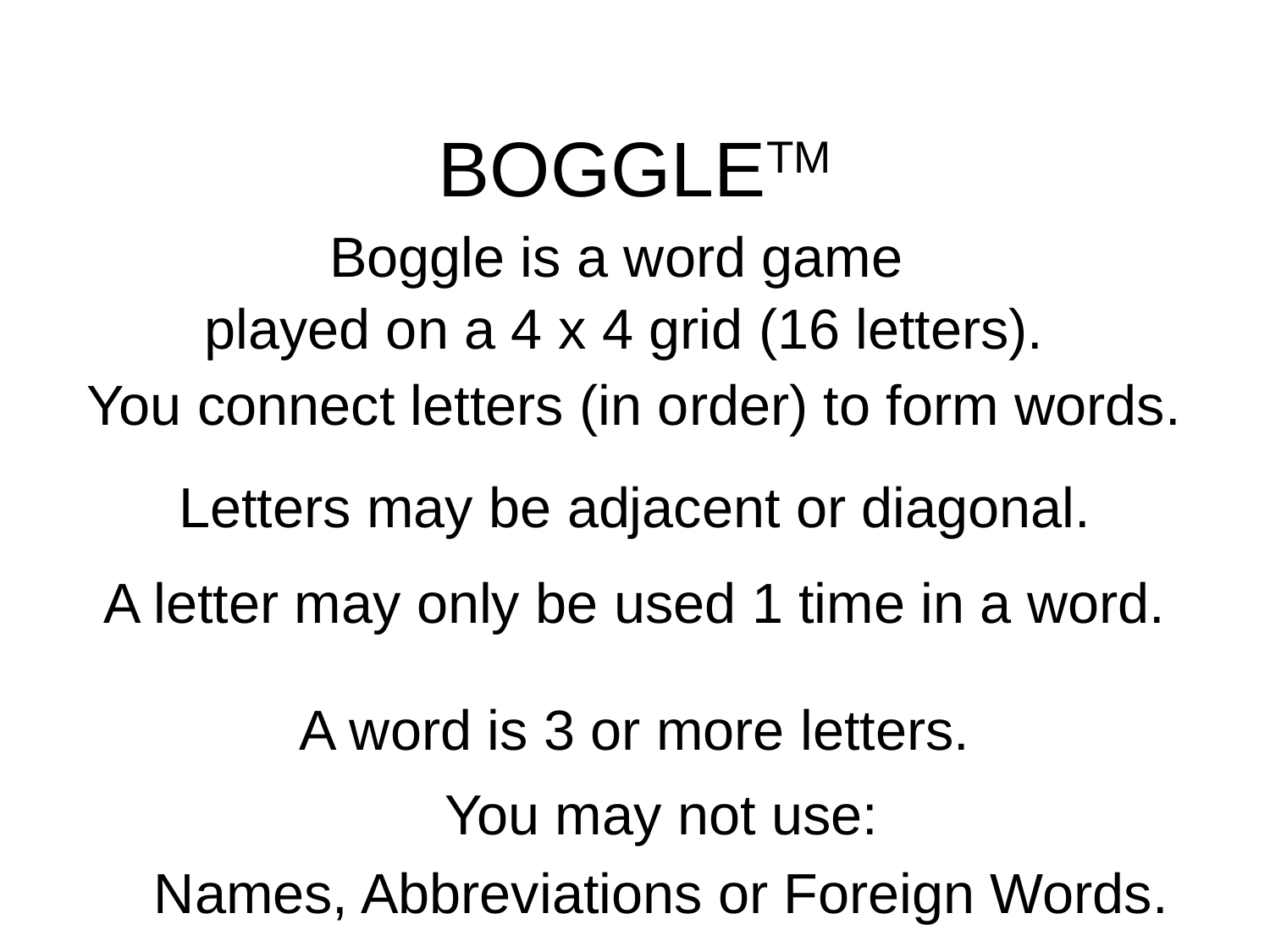

# BOGGLETM
Boggle is a word game
played on a 4 x 4 grid (16 letters).
You connect letters (in order) to form words.

Letters may be adjacent or diagonal.
A letter may only be used 1 time in a word.
A word is 3 or more letters.
You may not use:
Names, Abbreviations or Foreign Words.